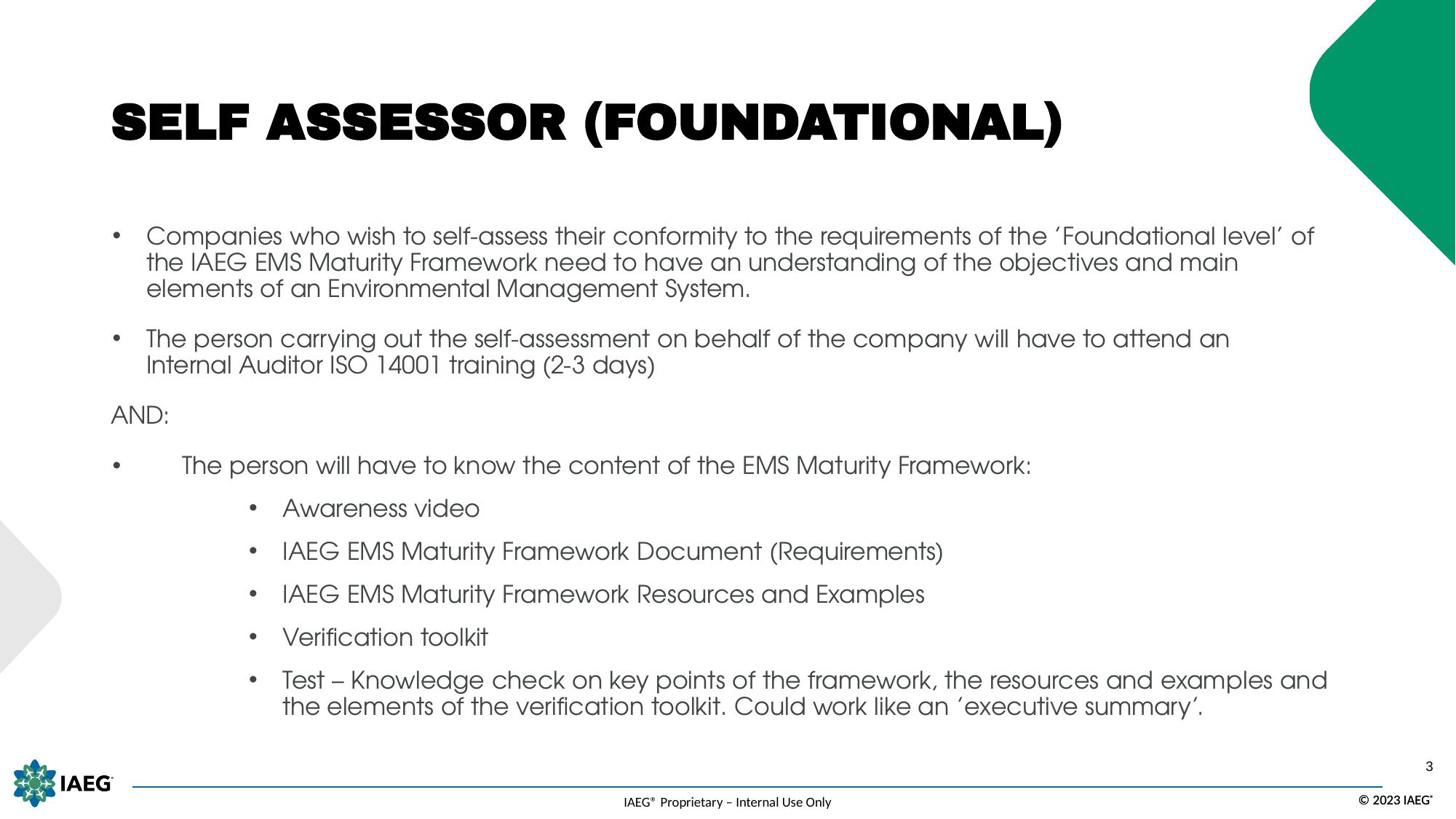

# SELF ASSESSOR (FOUNDATIONAL)
Companies who wish to self-assess their conformity to the requirements of the ’Foundational level’ of the IAEG EMS Maturity Framework need to have an understanding of the objectives and main elements of an Environmental Management System.
The person carrying out the self-assessment on behalf of the company will have to attend an Internal Auditor ISO 14001 training (2-3 days)
AND:
	The person will have to know the content of the EMS Maturity Framework:
Awareness video
IAEG EMS Maturity Framework Document (Requirements)
IAEG EMS Maturity Framework Resources and Examples
Verification toolkit
Test – Knowledge check on key points of the framework, the resources and examples and the elements of the verification toolkit. Could work like an ’executive summary’.
3